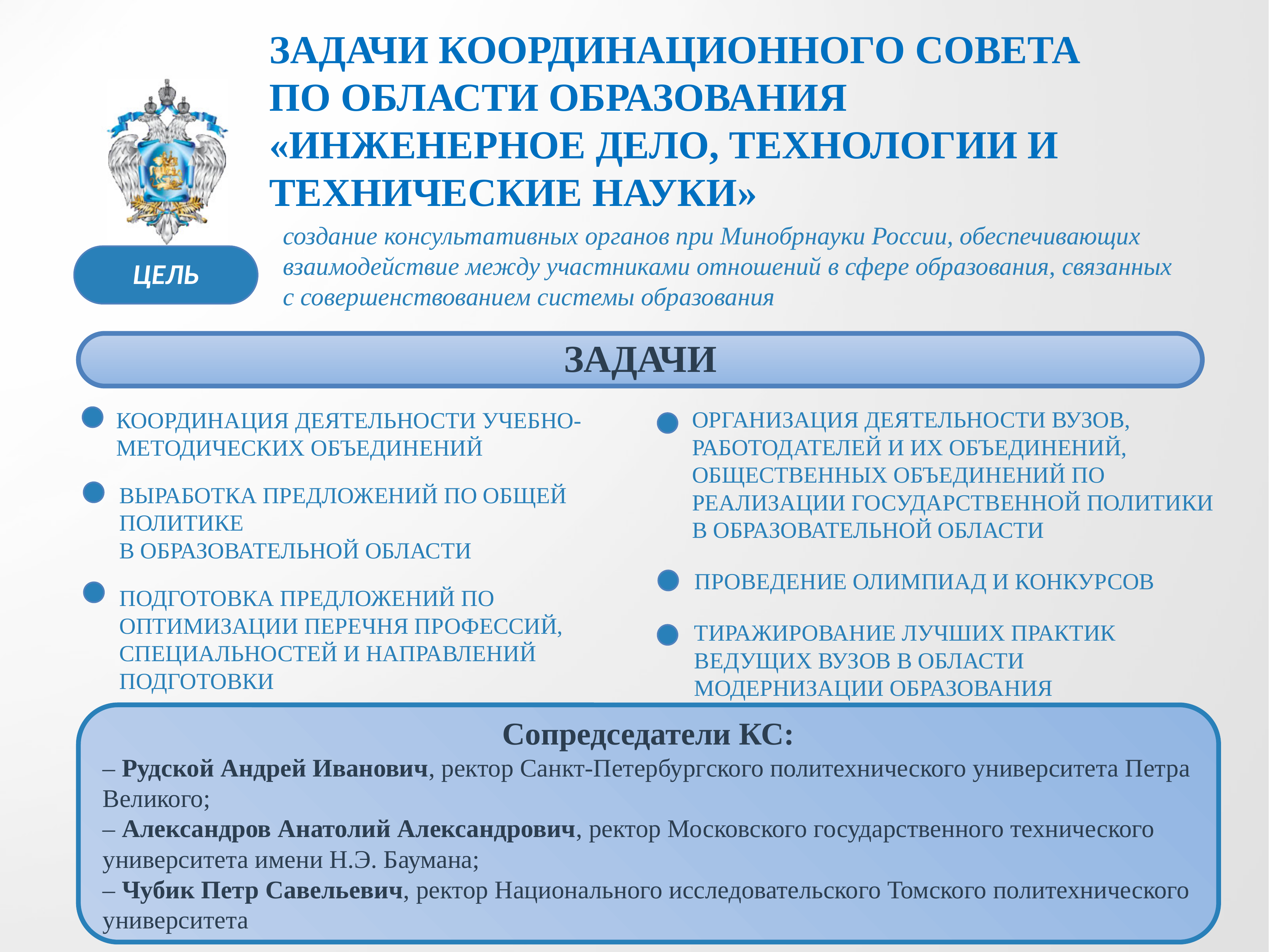

ЗАДАЧИ КООРДИНАЦИОННОГО СОВЕТА
ПО ОБЛАСТИ ОБРАЗОВАНИЯ
«Инженерное дело, технологии и технические науки»
создание консультативных органов при Минобрнауки России, обеспечивающих взаимодействие между участниками отношений в сфере образования, связанных с совершенствованием системы образования
ЦЕЛЬ
ЗАДАЧИ
ОРГАНИЗАЦИЯ ДЕЯТЕЛЬНОСТИ ВУЗОВ, РАБОТОДАТЕЛЕЙ И ИХ ОБЪЕДИНЕНИЙ, ОБЩЕСТВЕННЫХ ОБЪЕДИНЕНИЙ ПО РЕАЛИЗАЦИИ ГОСУДАРСТВЕННОЙ ПОЛИТИКИ В ОБРАЗОВАТЕЛЬНОЙ ОБЛАСТИ
КООРДИНАЦИЯ ДЕЯТЕЛЬНОСТИ УЧЕБНО-МЕТОДИЧЕСКИХ ОБЪЕДИНЕНИЙ

ВЫРАБОТКА ПРЕДЛОЖЕНИЙ ПО ОБЩЕЙ ПОЛИТИКЕ
В ОБРАЗОВАТЕЛЬНОЙ ОБЛАСТИ

ПРОВЕДЕНИЕ ОЛИМПИАД И КОНКУРСОВ

ПОДГОТОВКА ПРЕДЛОЖЕНИЙ ПО ОПТИМИЗАЦИИ ПЕРЕЧНЯ ПРОФЕССИЙ, СПЕЦИАЛЬНОСТЕЙ И НАПРАВЛЕНИЙ ПОДГОТОВКИ

ТИРАЖИРОВАНИЕ ЛУЧШИХ ПРАКТИК ВЕДУЩИХ ВУЗОВ В ОБЛАСТИ МОДЕРНИЗАЦИИ ОБРАЗОВАНИЯ

Сопредседатели КС:
– Рудской Андрей Иванович, ректор Санкт-Петербургского политехнического университета Петра Великого;
– Александров Анатолий Александрович, ректор Московского государственного технического университета имени Н.Э. Баумана;
– Чубик Петр Савельевич, ректор Национального исследовательского Томского политехнического университета